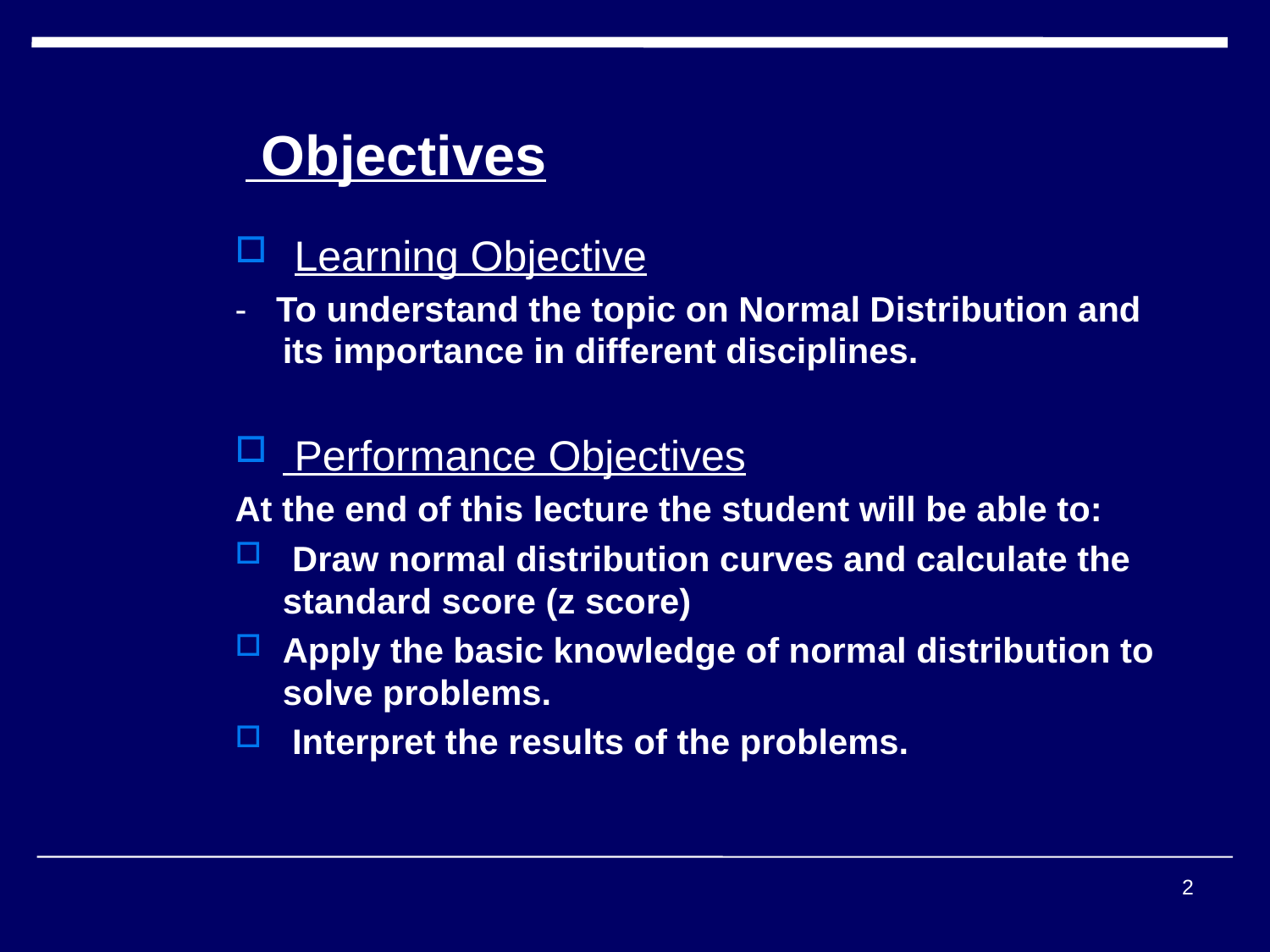

# Objectives
 Learning Objective
-   To understand the topic on Normal Distribution and its importance in different disciplines.

 Performance Objectives
At the end of this lecture the student will be able to:
 Draw normal distribution curves and calculate the  standard score (z score)
Apply the basic knowledge of normal distribution to solve problems.
 Interpret the results of the problems.
2